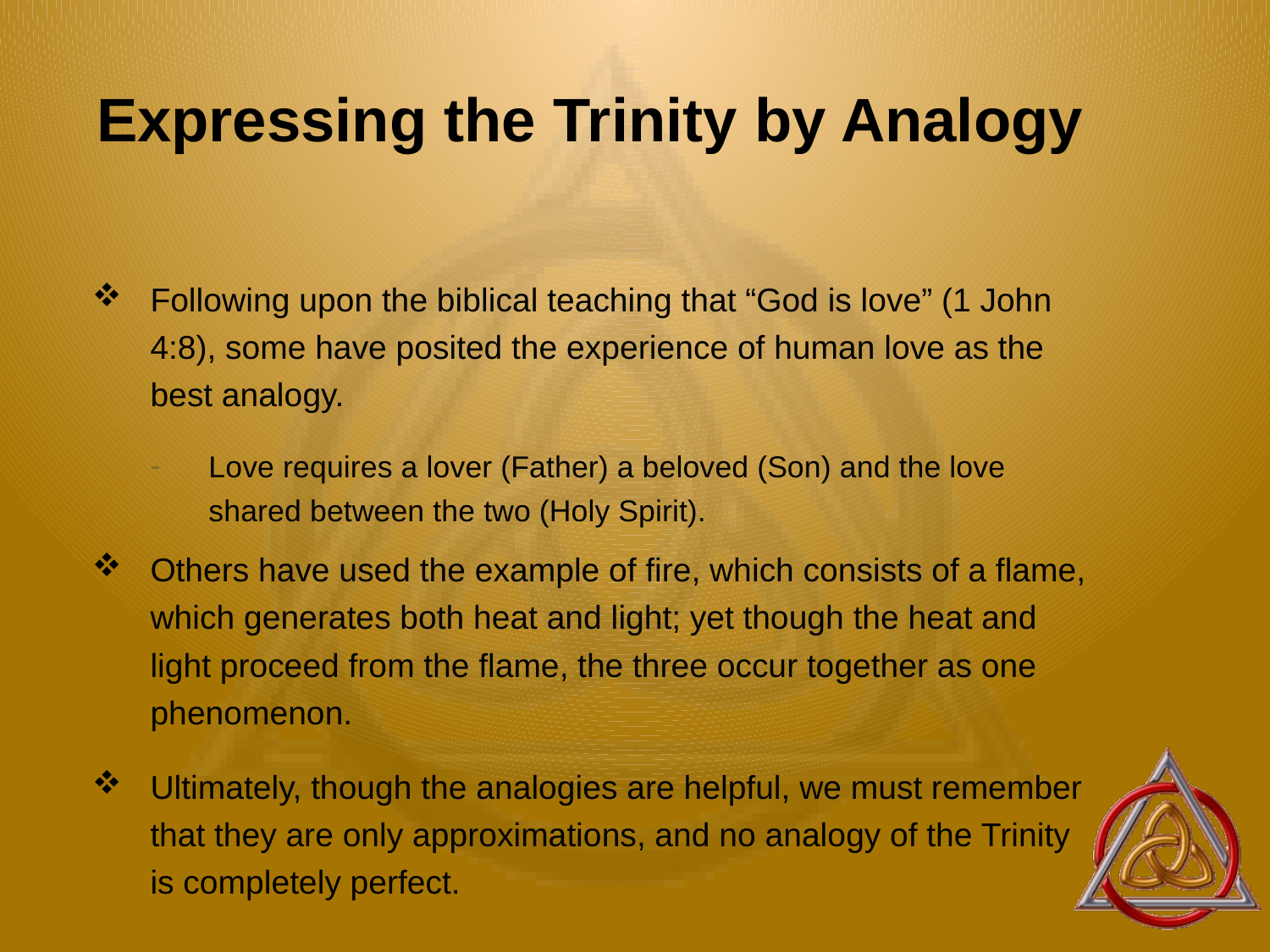

# Expressing the Trinity by Analogy
Following upon the biblical teaching that “God is love” (1 John 4:8), some have posited the experience of human love as the best analogy.
Love requires a lover (Father) a beloved (Son) and the love shared between the two (Holy Spirit).
Others have used the example of fire, which consists of a flame, which generates both heat and light; yet though the heat and light proceed from the flame, the three occur together as one phenomenon.
Ultimately, though the analogies are helpful, we must remember that they are only approximations, and no analogy of the Trinity is completely perfect.